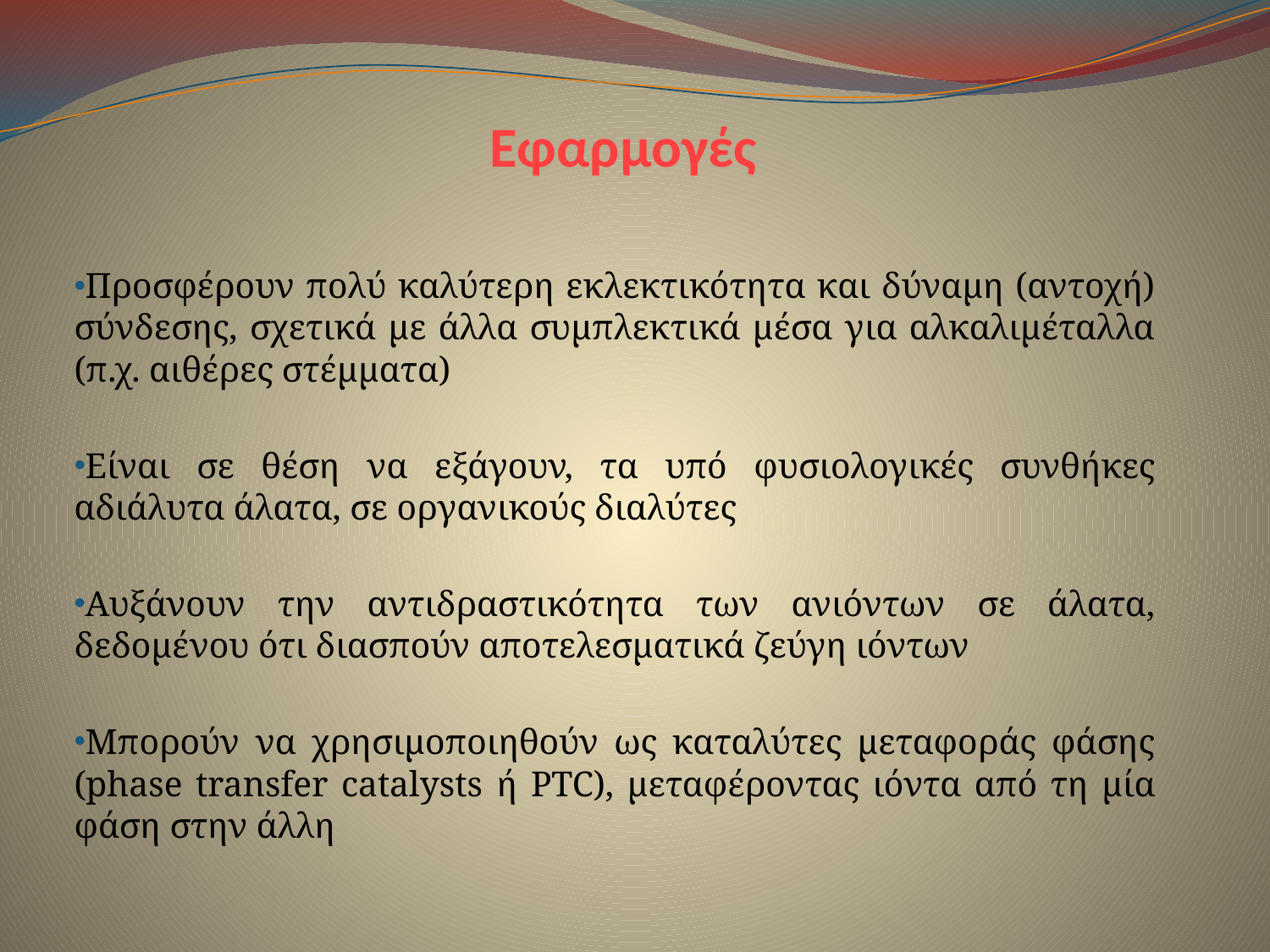

# Εφαρμογές
Προσφέρουν πολύ καλύτερη εκλεκτικότητα και δύναμη (αντοχή) σύνδεσης, σχετικά με άλλα συμπλεκτικά μέσα για αλκαλιμέταλλα (π.χ. αιθέρες στέμματα)

Είναι σε θέση να εξάγουν, τα υπό φυσιολογικές συνθήκες αδιάλυτα άλατα, σε οργανικούς διαλύτες

Αυξάνουν την αντιδραστικότητα των ανιόντων σε άλατα, δεδομένου ότι διασπούν αποτελεσματικά ζεύγη ιόντων

Μπορούν να χρησιμοποιηθούν ως καταλύτες μεταφοράς φάσης (phase transfer catalysts ή PTC), μεταφέροντας ιόντα από τη μία φάση στην άλλη